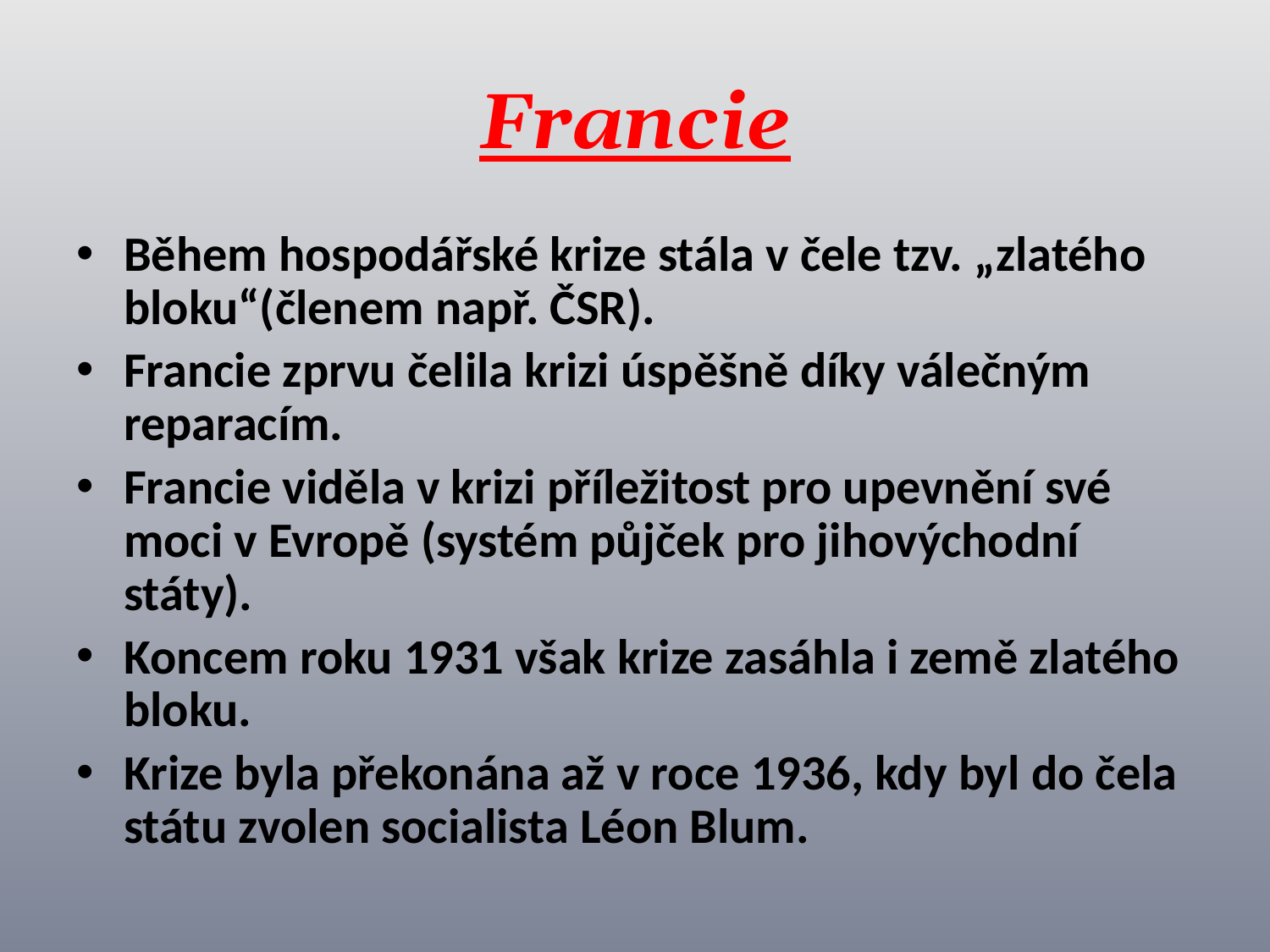

# Francie
Během hospodářské krize stála v čele tzv. „zlatého bloku“(členem např. ČSR).
Francie zprvu čelila krizi úspěšně díky válečným reparacím.
Francie viděla v krizi příležitost pro upevnění své moci v Evropě (systém půjček pro jihovýchodní státy).
Koncem roku 1931 však krize zasáhla i země zlatého bloku.
Krize byla překonána až v roce 1936, kdy byl do čela státu zvolen socialista Léon Blum.